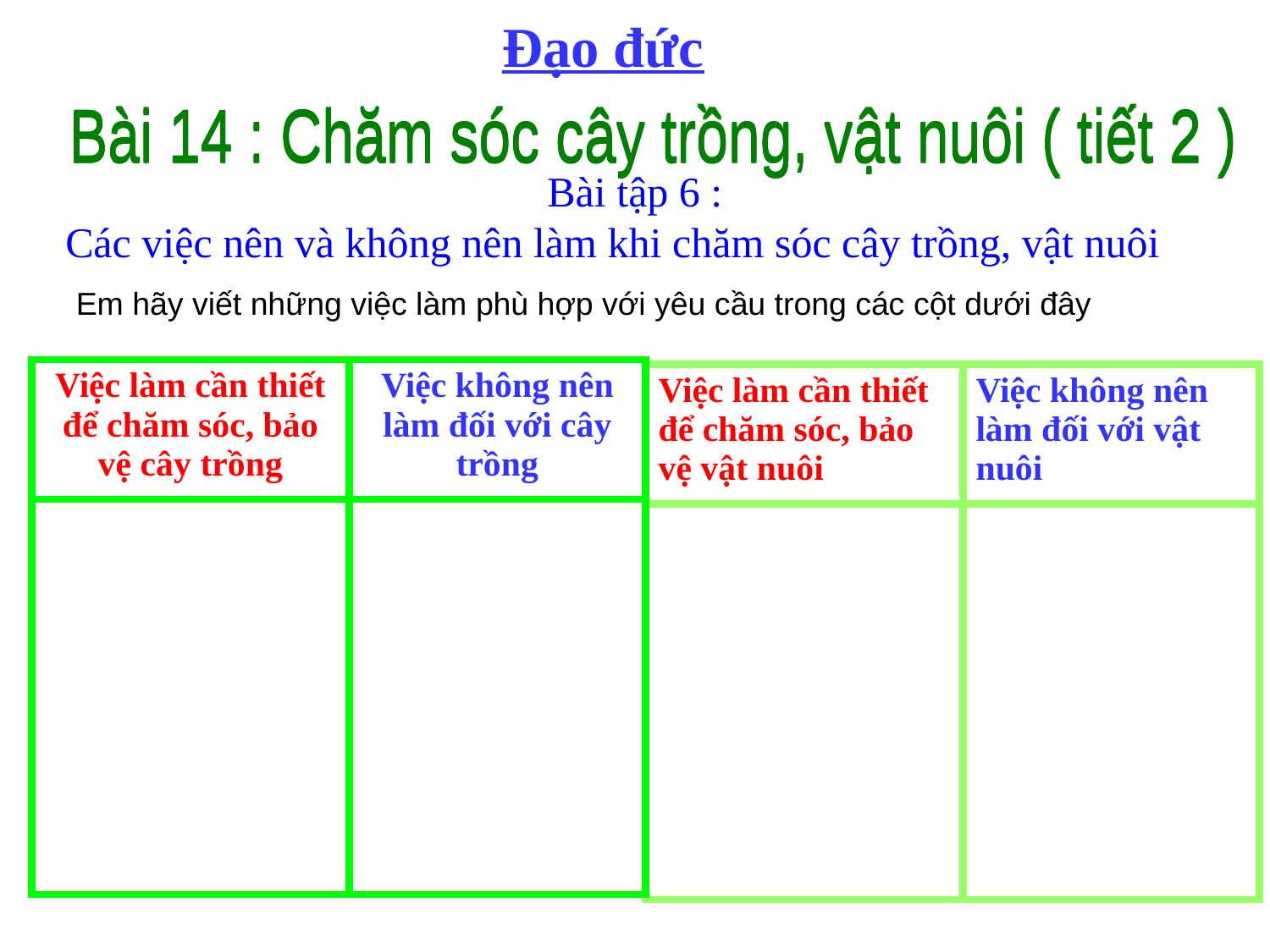

Đạo đức
Bài 14 : Chăm sóc cây trồng, vật nuôi ( tiết 2 )
Bài 14 : Chăm sóc cây trồng, vật nuôi ( tiết 2 )
Bài 14 : Chăm sóc cây trồng, vật nuôi ( tiết 2 )
Bài tập 6 :
Các việc nên và không nên làm khi chăm sóc cây trồng, vật nuôi
Em hãy viết những việc làm phù hợp với yêu cầu trong các cột dưới đây
| Việc làm cần thiết để chăm sóc, bảo vệ cây trồng | Việc không nên làm đối với cây trồng |
| --- | --- |
|  |  |
| Việc làm cần thiết để chăm sóc, bảo vệ vật nuôi | Việc không nên làm đối với vật nuôi |
| --- | --- |
|  |  |